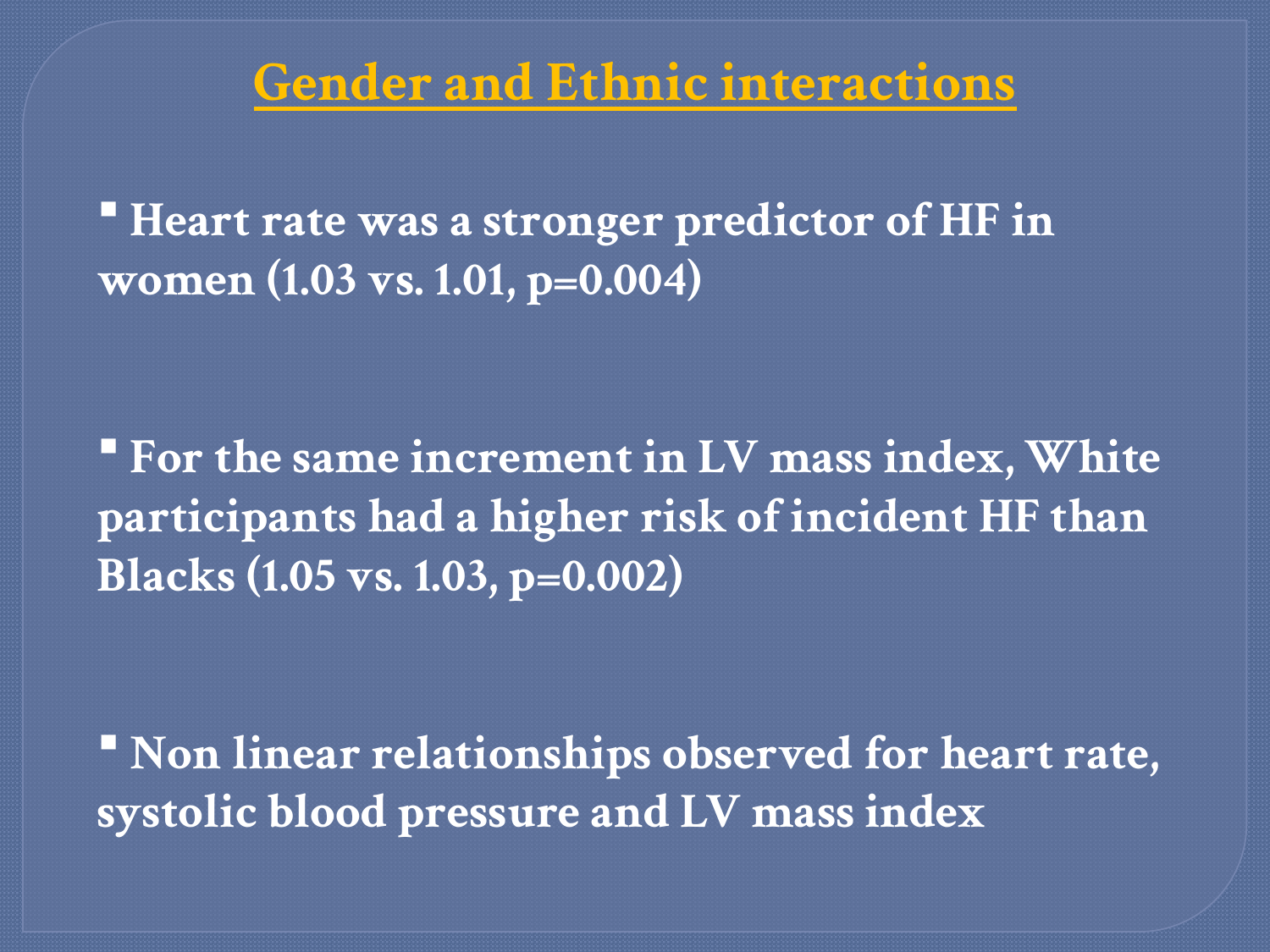

Gender and Ethnic interactions

 Heart rate was a stronger predictor of HF in women (1.03 vs. 1.01, p=0.004)

 For the same increment in LV mass index, White participants had a higher risk of incident HF than Blacks (1.05 vs. 1.03, p=0.002)

 Non linear relationships observed for heart rate, systolic blood pressure and LV mass index